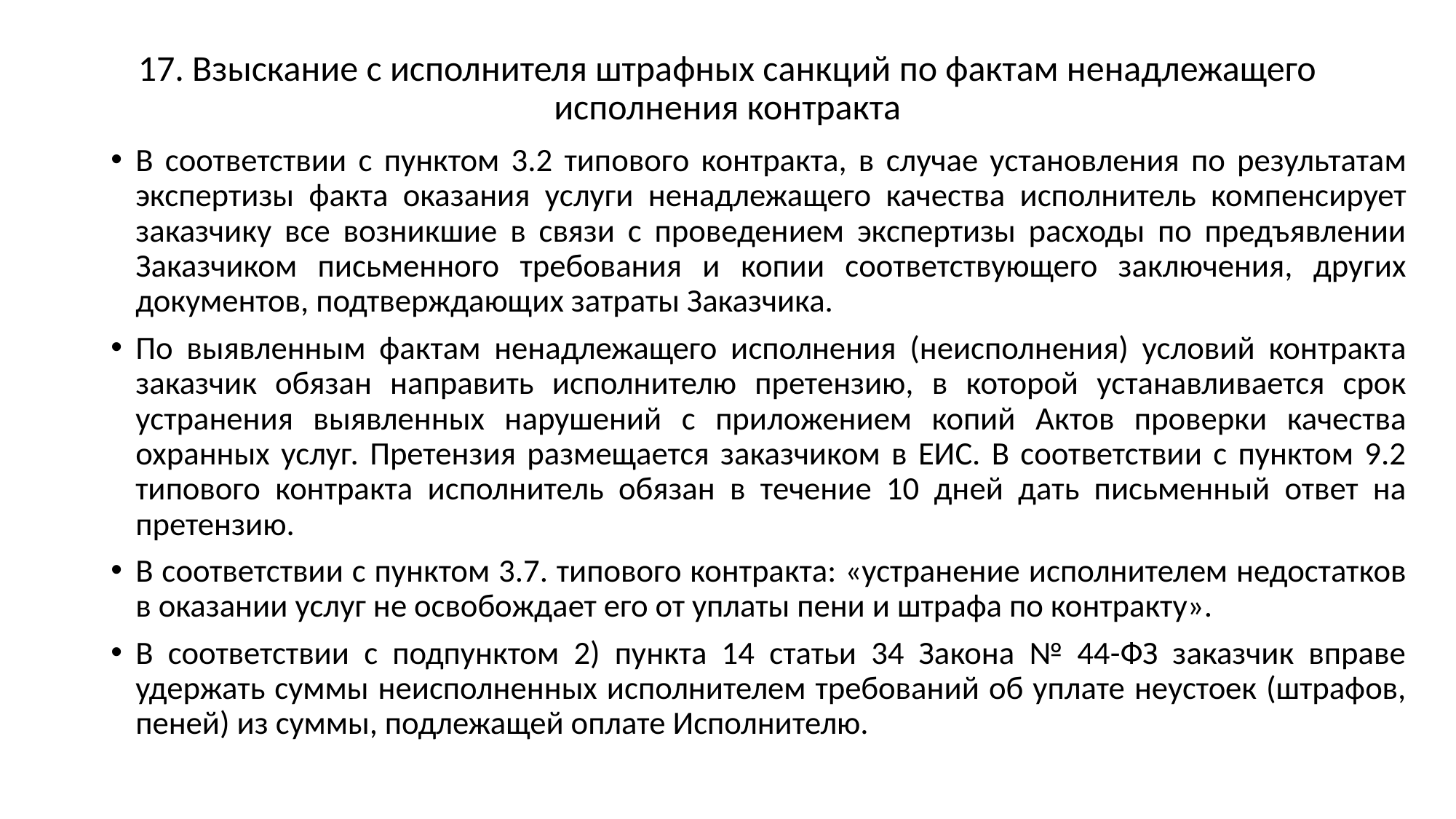

# 17. Взыскание с исполнителя штрафных санкций по фактам ненадлежащего исполнения контракта
В соответствии с пунктом 3.2 типового контракта, в случае установления по результатам экспертизы факта оказания услуги ненадлежащего качества исполнитель компенсирует заказчику все возникшие в связи с проведением экспертизы расходы по предъявлении Заказчиком письменного требования и копии соответствующего заключения, других документов, подтверждающих затраты Заказчика.
По выявленным фактам ненадлежащего исполнения (неисполнения) условий контракта заказчик обязан направить исполнителю претензию, в которой устанавливается срок устранения выявленных нарушений с приложением копий Актов проверки качества охранных услуг. Претензия размещается заказчиком в ЕИС. В соответствии с пунктом 9.2 типового контракта исполнитель обязан в течение 10 дней дать письменный ответ на претензию.
В соответствии с пунктом 3.7. типового контракта: «устранение исполнителем недостатков в оказании услуг не освобождает его от уплаты пени и штрафа по контракту».
В соответствии с подпунктом 2) пункта 14 статьи 34 Закона № 44-ФЗ заказчик вправе удержать суммы неисполненных исполнителем требований об уплате неустоек (штрафов, пеней) из суммы, подлежащей оплате Исполнителю.